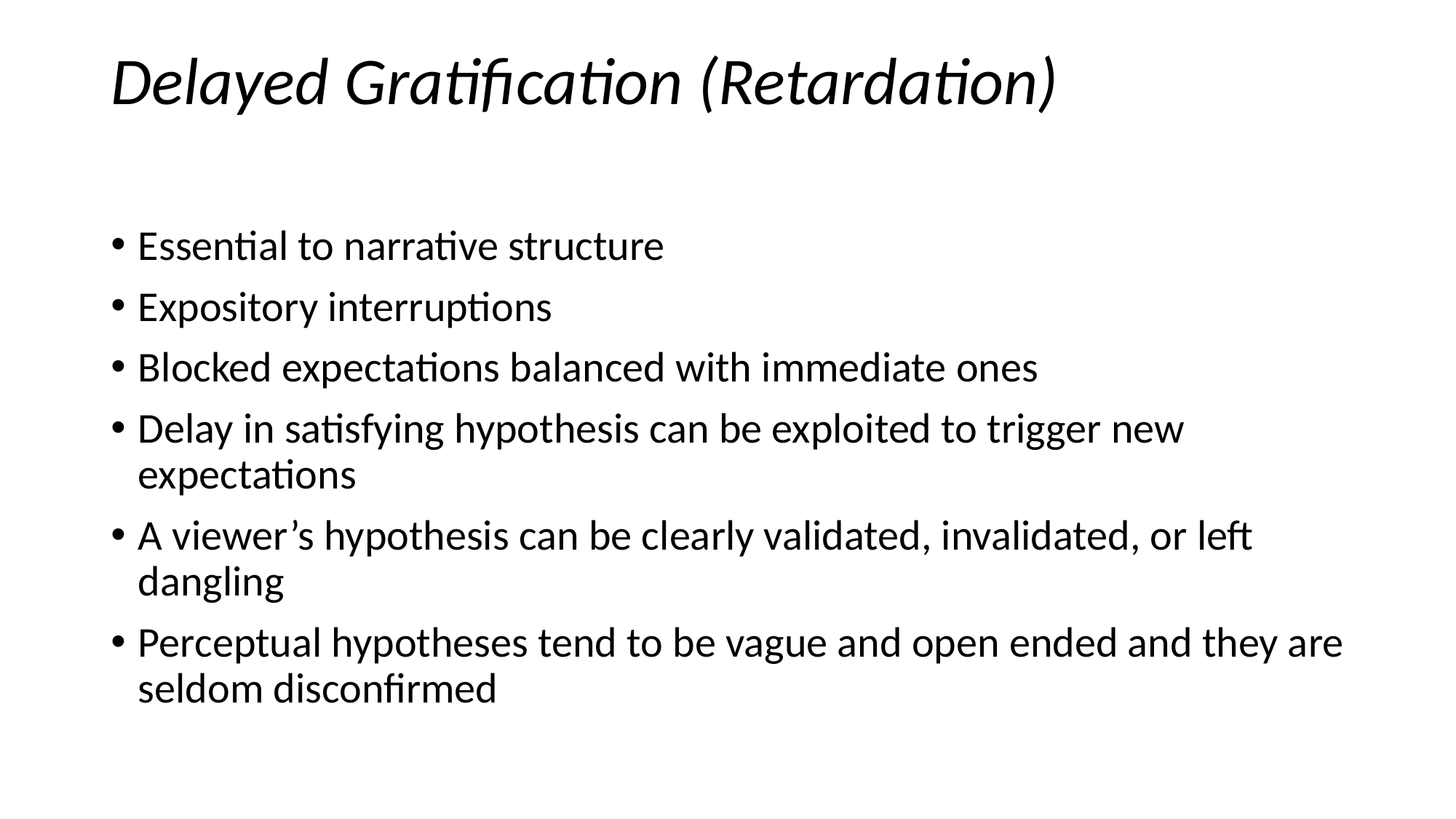

# Delayed Gratification (Retardation)
Essential to narrative structure
Expository interruptions
Blocked expectations balanced with immediate ones
Delay in satisfying hypothesis can be exploited to trigger new expectations
A viewer’s hypothesis can be clearly validated, invalidated, or left dangling
Perceptual hypotheses tend to be vague and open ended and they are seldom disconfirmed